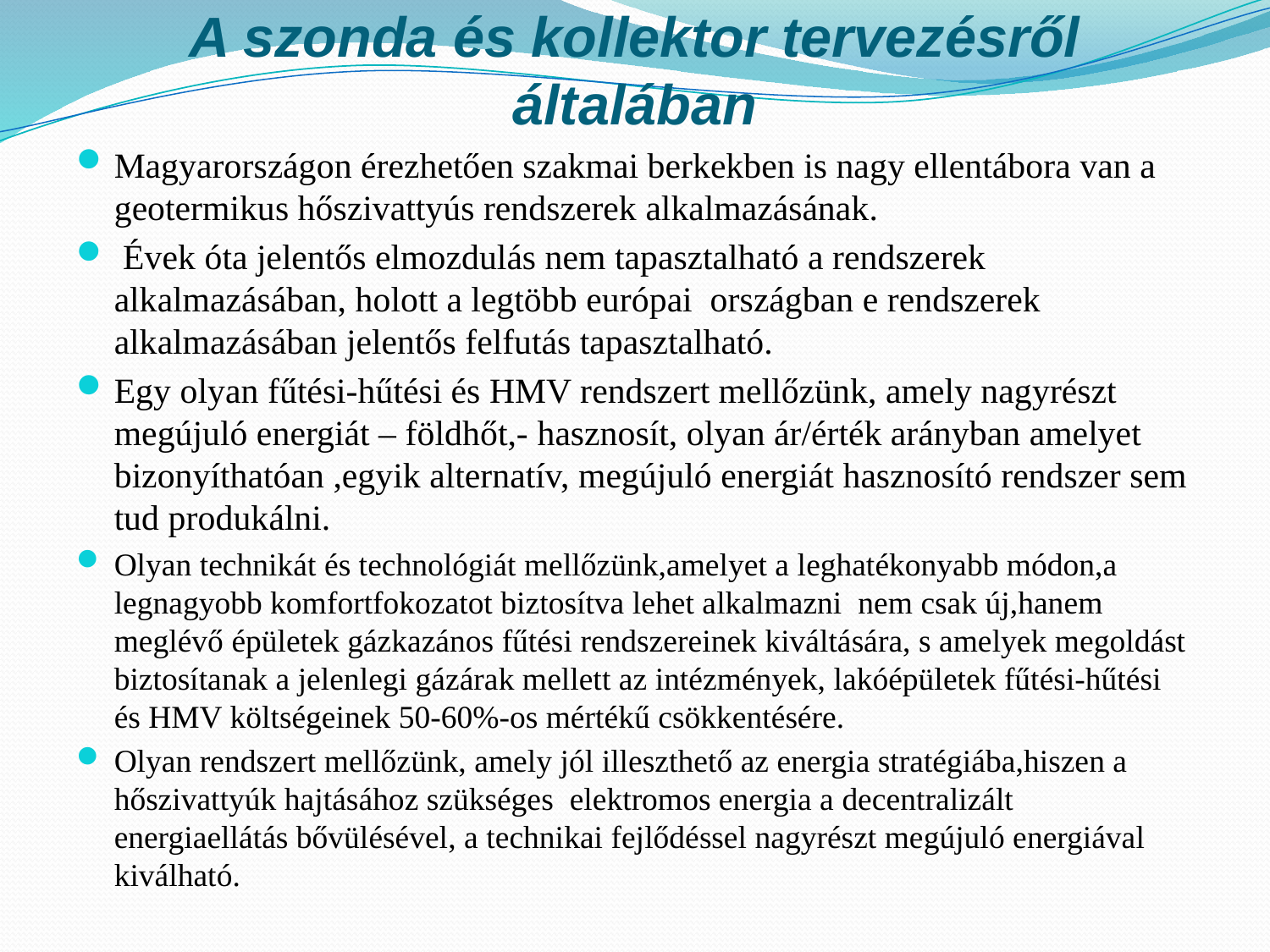

# A szonda és kollektor tervezésről általában
Magyarországon érezhetően szakmai berkekben is nagy ellentábora van a geotermikus hőszivattyús rendszerek alkalmazásának.
 Évek óta jelentős elmozdulás nem tapasztalható a rendszerek alkalmazásában, holott a legtöbb európai  országban e rendszerek alkalmazásában jelentős felfutás tapasztalható.
Egy olyan fűtési-hűtési és HMV rendszert mellőzünk, amely nagyrészt megújuló energiát – földhőt,- hasznosít, olyan ár/érték arányban amelyet bizonyíthatóan ,egyik alternatív, megújuló energiát hasznosító rendszer sem tud produkálni.
Olyan technikát és technológiát mellőzünk,amelyet a leghatékonyabb módon,a legnagyobb komfortfokozatot biztosítva lehet alkalmazni  nem csak új,hanem meglévő épületek gázkazános fűtési rendszereinek kiváltására, s amelyek megoldást biztosítanak a jelenlegi gázárak mellett az intézmények, lakóépületek fűtési-hűtési és HMV költségeinek 50-60%-os mértékű csökkentésére.
Olyan rendszert mellőzünk, amely jól illeszthető az energia stratégiába,hiszen a hőszivattyúk hajtásához szükséges  elektromos energia a decentralizált energiaellátás bővülésével, a technikai fejlődéssel nagyrészt megújuló energiával kiválható.